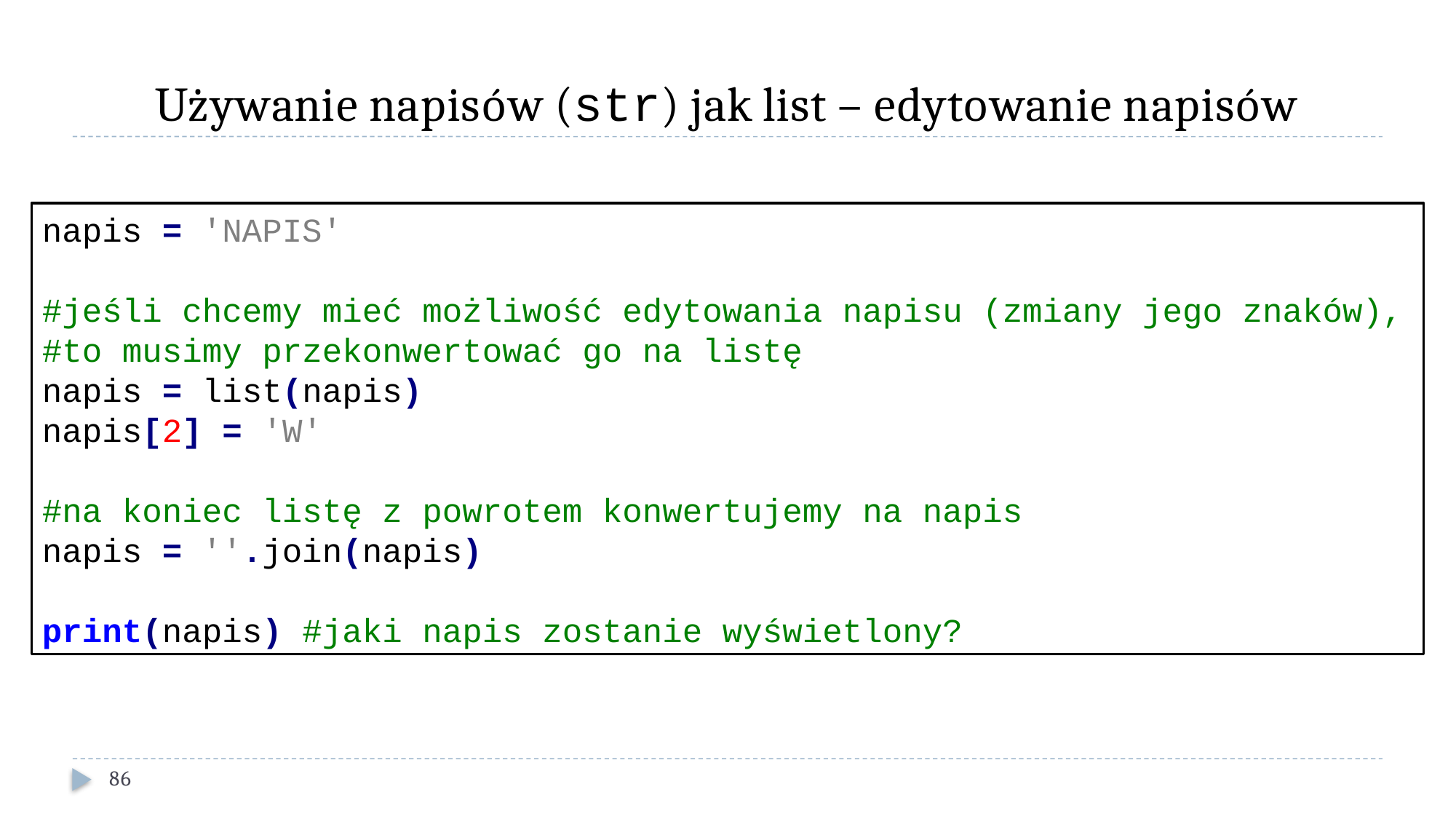

# Używanie napisów (str) jak list – edytowanie napisów
napis = 'NAPIS'

#jeśli chcemy mieć możliwość edytowania napisu (zmiany jego znaków),
#to musimy przekonwertować go na listę
napis = list(napis)
napis[2] = 'W'

#na koniec listę z powrotem konwertujemy na napis
napis = ''.join(napis)

print(napis) #jaki napis zostanie wyświetlony?
86